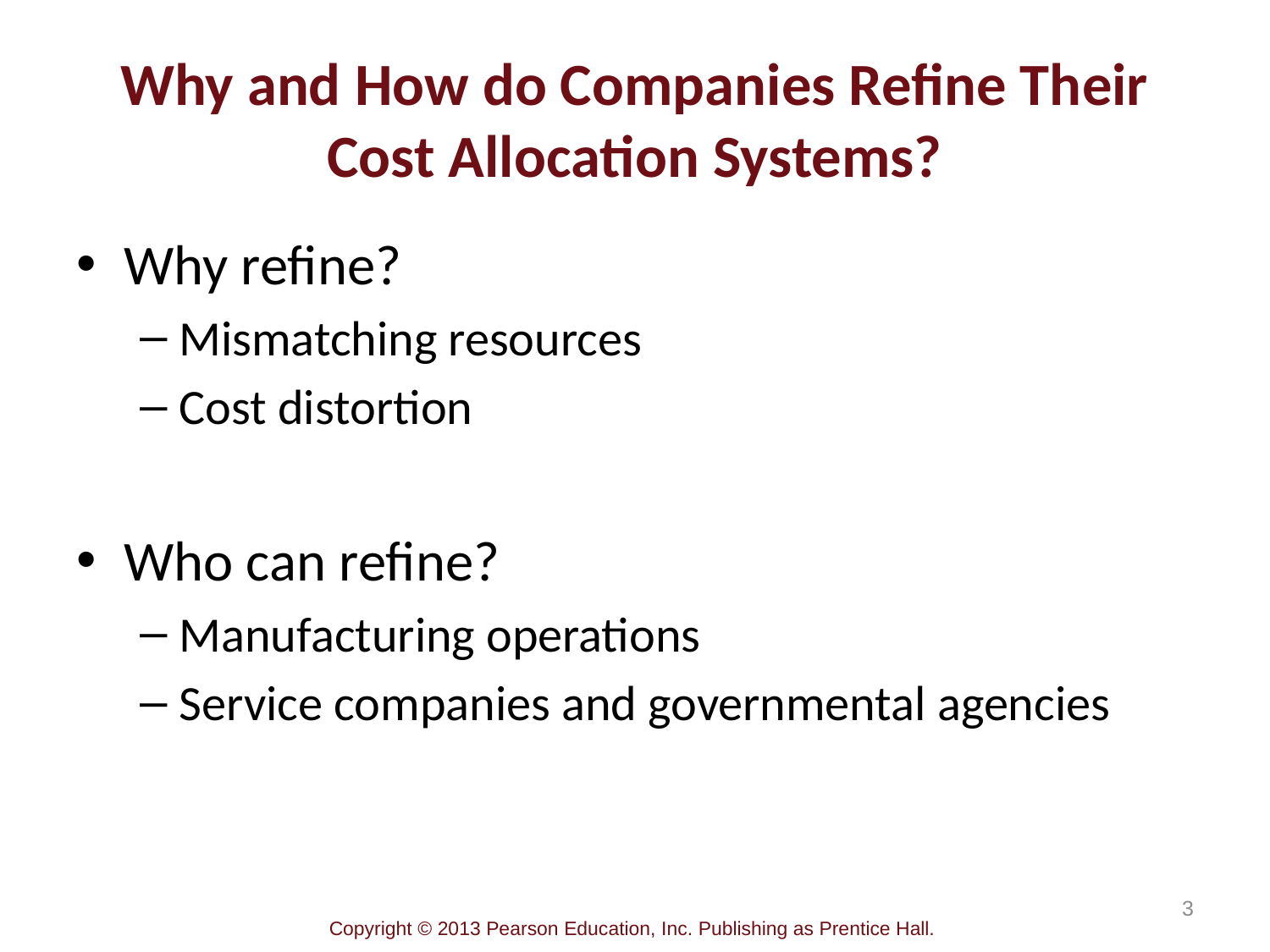

# Why and How do Companies Refine Their Cost Allocation Systems?
Why refine?
Mismatching resources
Cost distortion

Who can refine?
Manufacturing operations
Service companies and governmental agencies

3